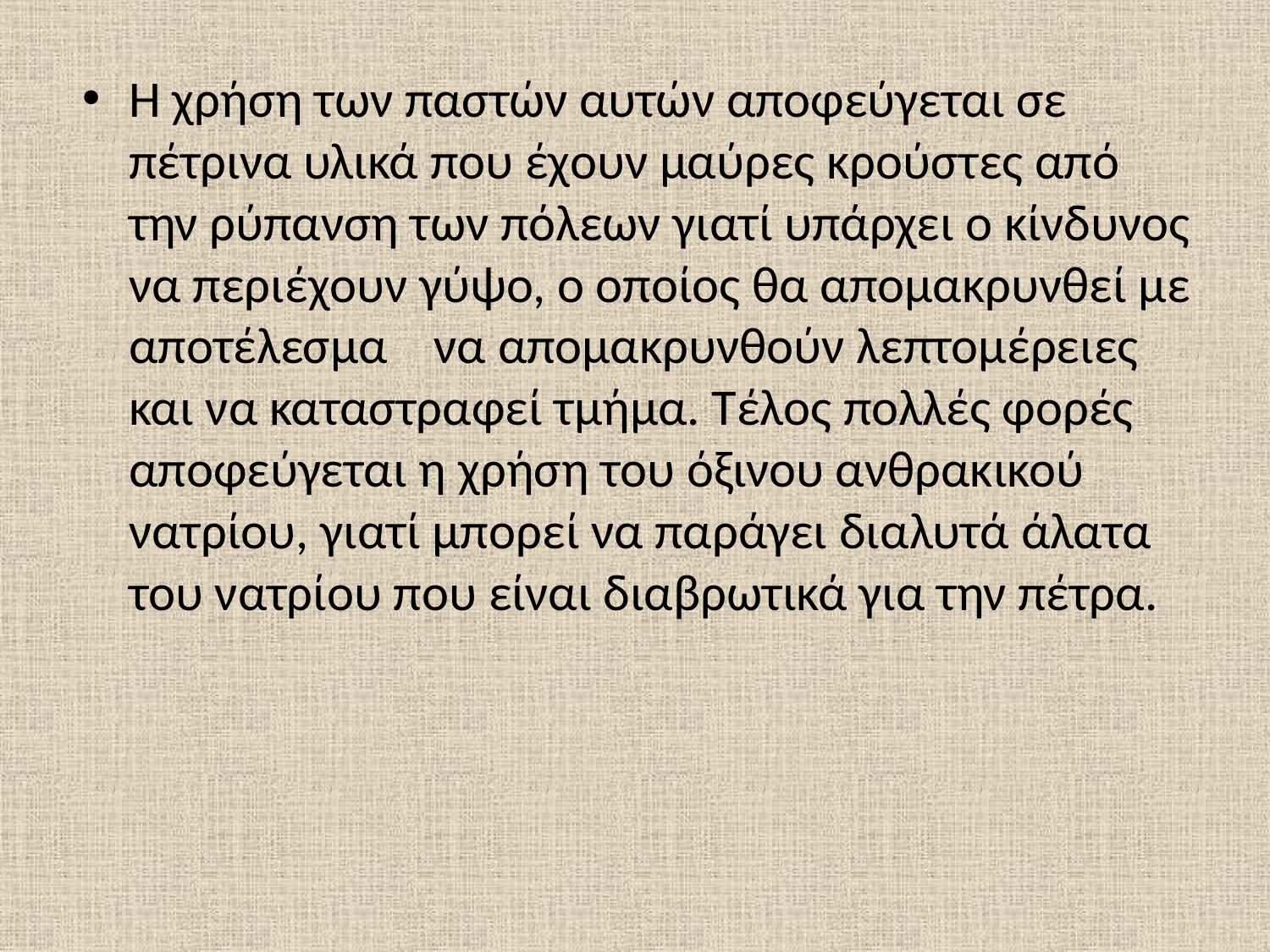

Η χρήση των παστών αυτών αποφεύγεται σε πέτρινα υλικά που έχουν μαύρες κρούστες από την ρύπανση των πόλεων γιατί υπάρχει ο κίνδυνος να περιέχουν γύψο, ο οποίος θα απομακρυνθεί με αποτέλεσμα    να απομακρυνθούν λεπτομέρειες και να καταστραφεί τμήμα. Τέλος πολλές φορές αποφεύγεται η χρήση του όξινου ανθρακικού νατρίου, γιατί μπορεί να παράγει διαλυτά άλατα του νατρίου που είναι διαβρωτικά για την πέτρα.